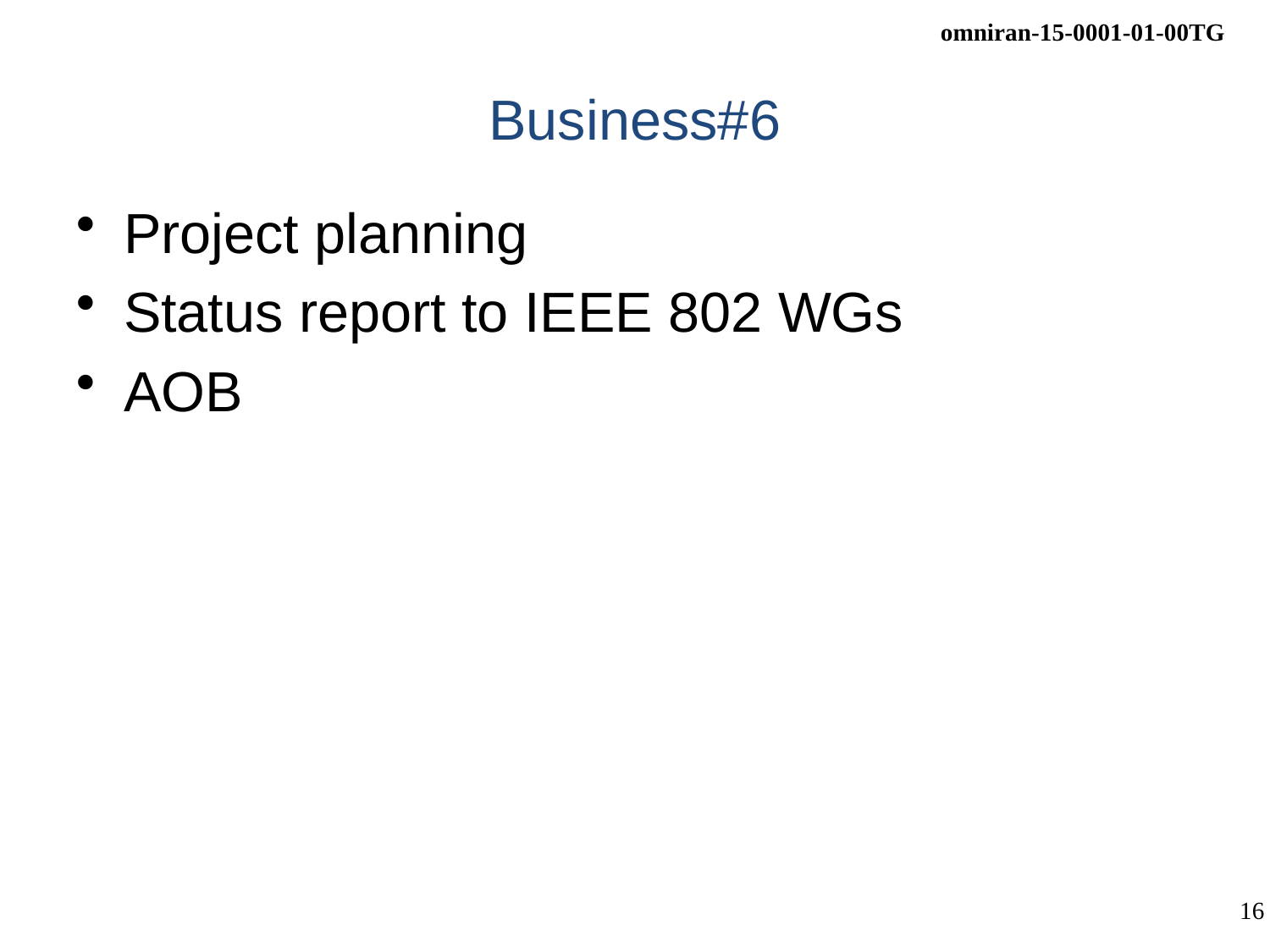

# Business#6
Project planning
Status report to IEEE 802 WGs
AOB